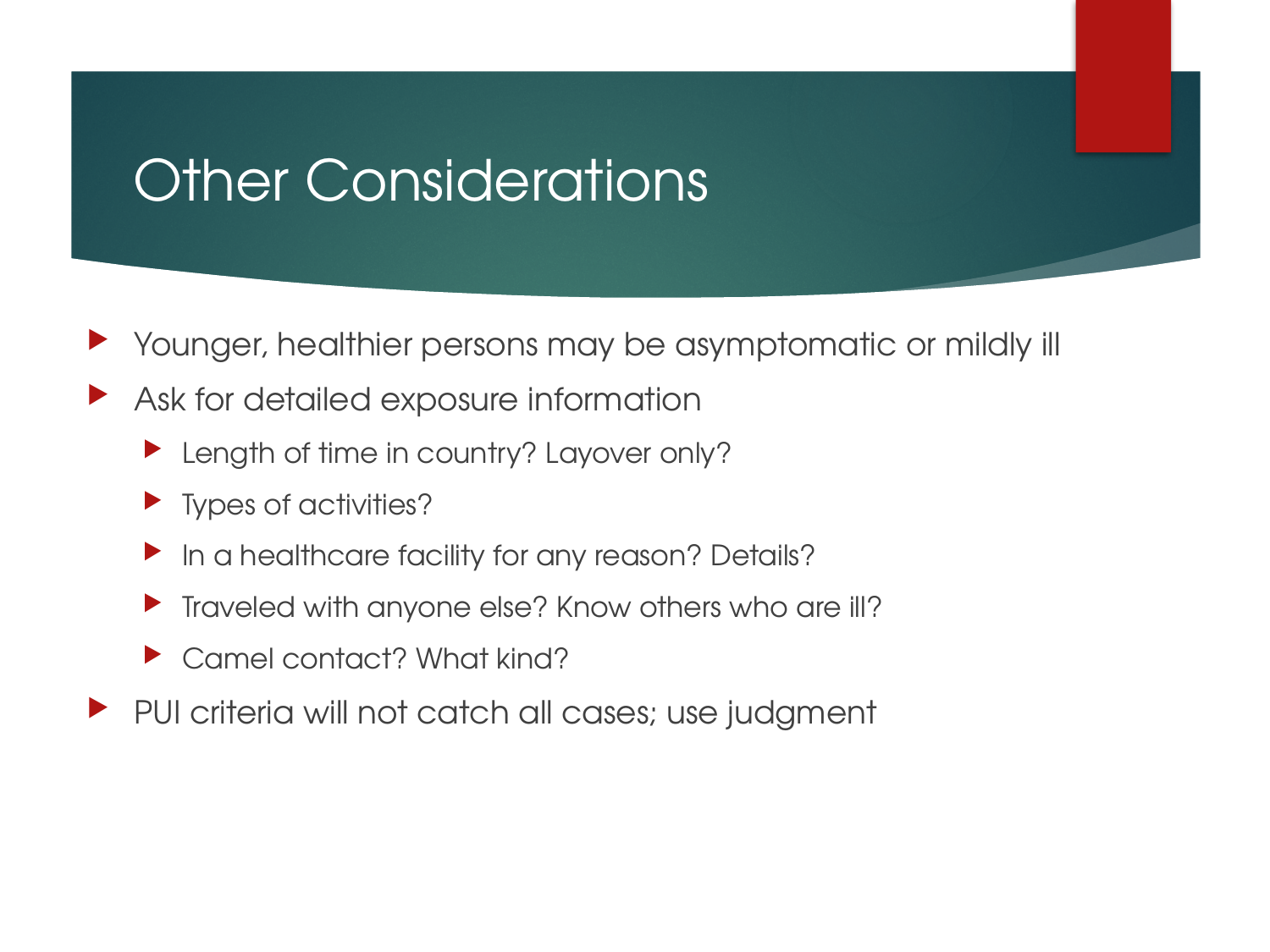

# Other Considerations
Younger, healthier persons may be asymptomatic or mildly ill
Ask for detailed exposure information
Length of time in country? Layover only?
Types of activities?
In a healthcare facility for any reason? Details?
Traveled with anyone else? Know others who are ill?
Camel contact? What kind?
PUI criteria will not catch all cases; use judgment